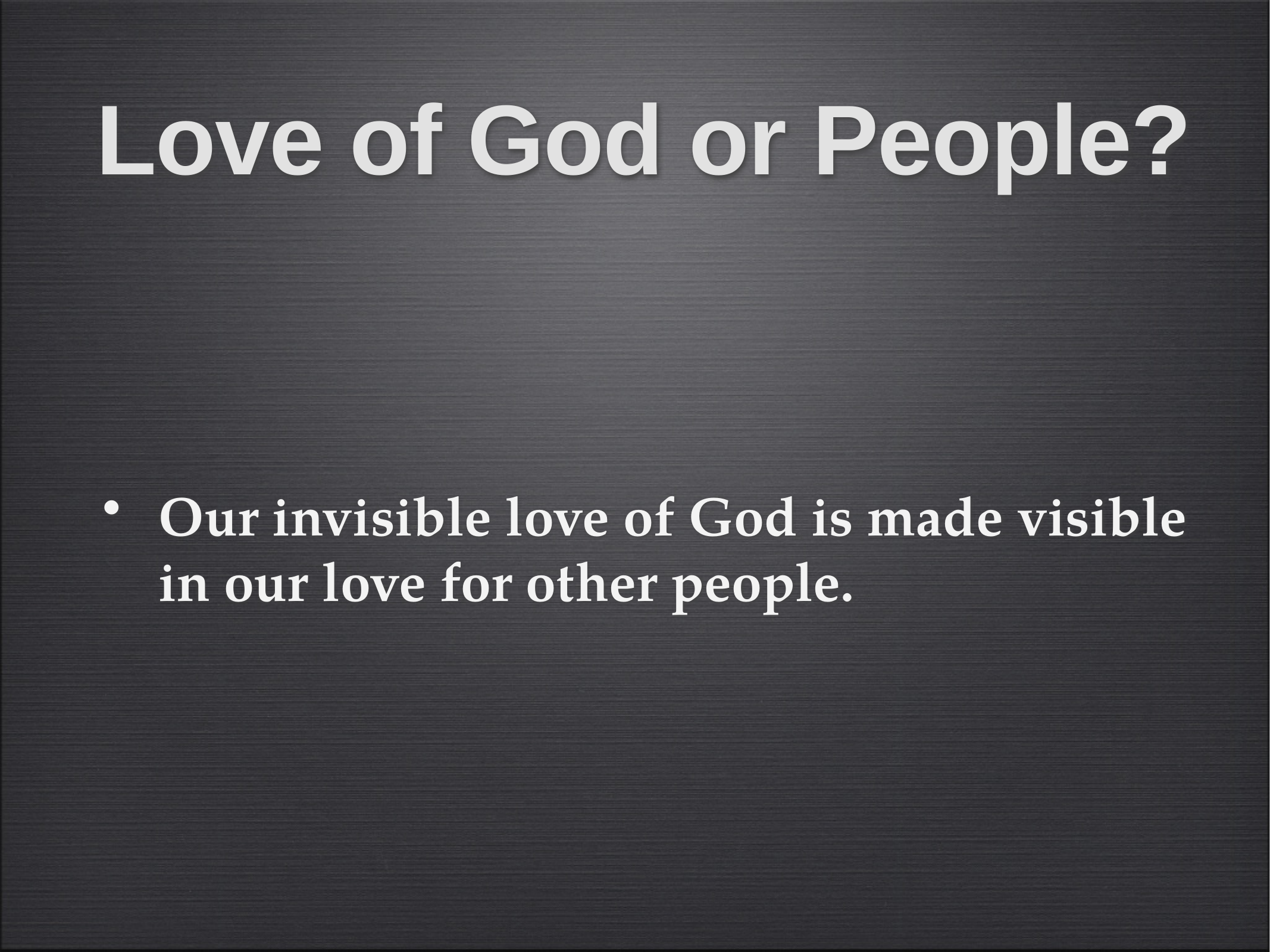

# Love of God or People?
Our invisible love of God is made visible in our love for other people.